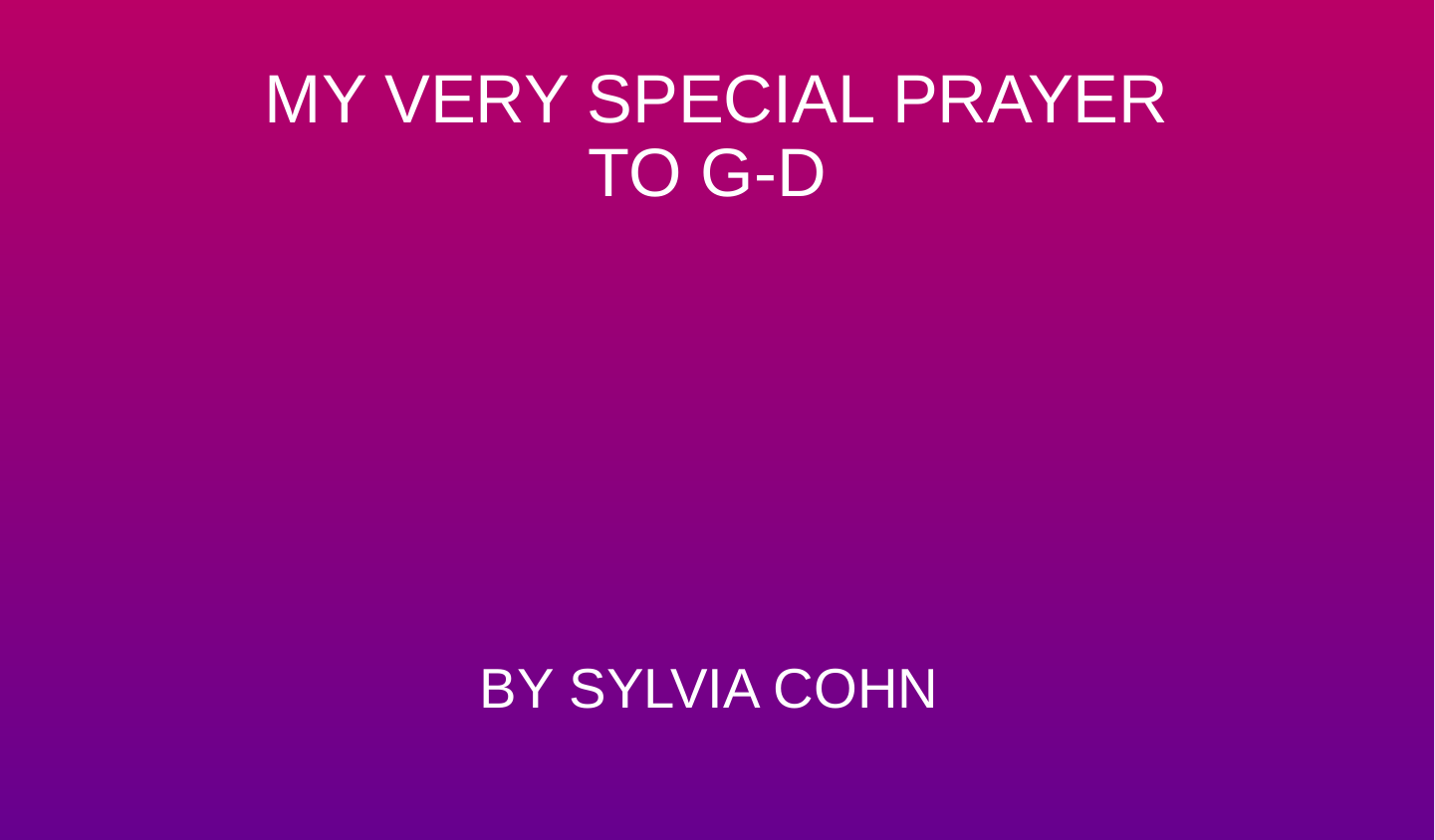

MY VERY SPECIAL PRAYER TO G-D

BY SYLVIA COHN